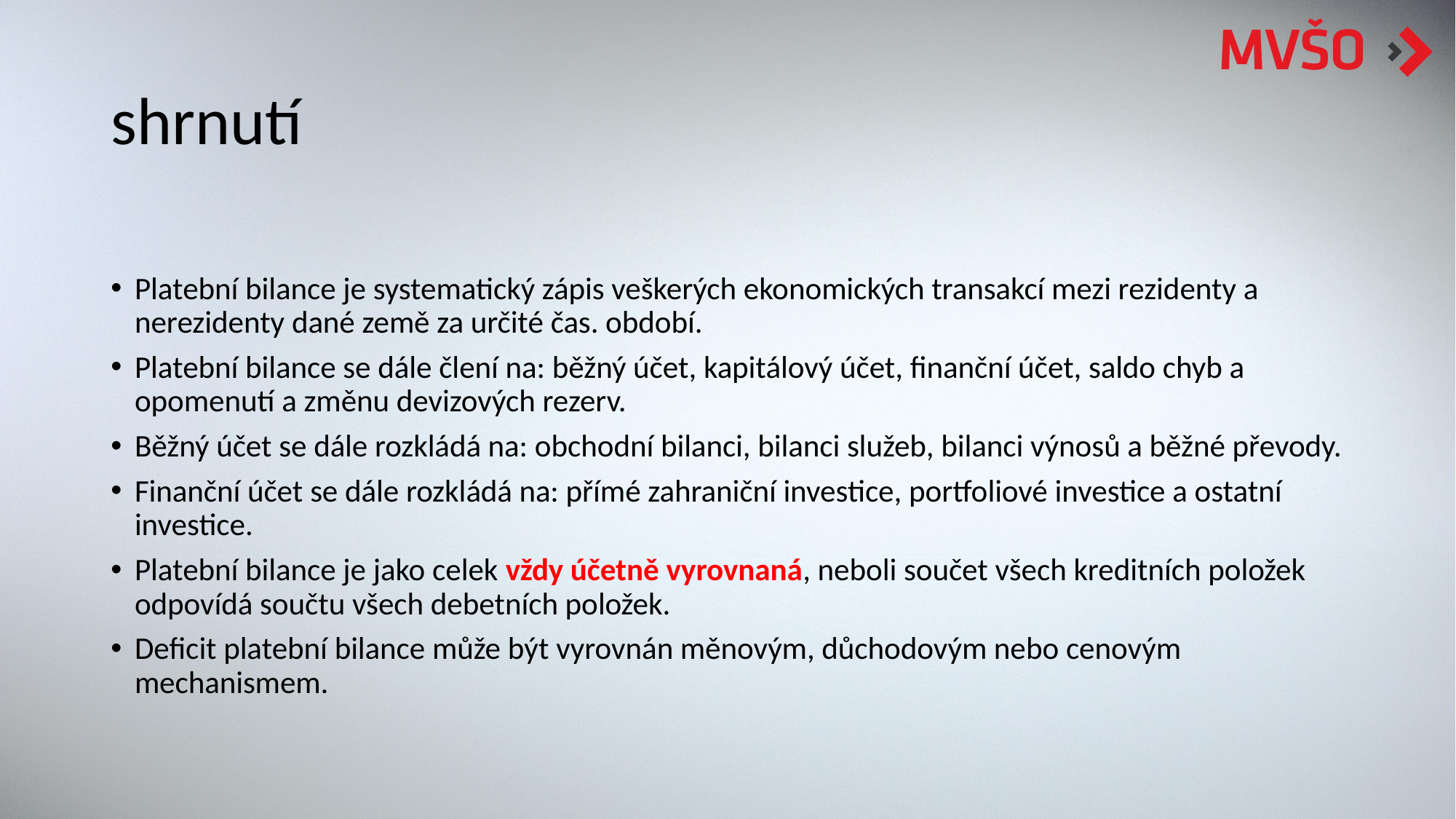

# shrnutí

Platební bilance je systematický zápis veškerých ekonomických transakcí mezi rezidenty a nerezidenty dané země za určité čas. období.
Platební bilance se dále člení na: běžný účet, kapitálový účet, finanční účet, saldo chyb a opomenutí a změnu devizových rezerv.
Běžný účet se dále rozkládá na: obchodní bilanci, bilanci služeb, bilanci výnosů a běžné převody.
Finanční účet se dále rozkládá na: přímé zahraniční investice, portfoliové investice a ostatní investice.
Platební bilance je jako celek vždy účetně vyrovnaná, neboli součet všech kreditních položek odpovídá součtu všech debetních položek.
Deficit platební bilance může být vyrovnán měnovým, důchodovým nebo cenovým mechanismem.